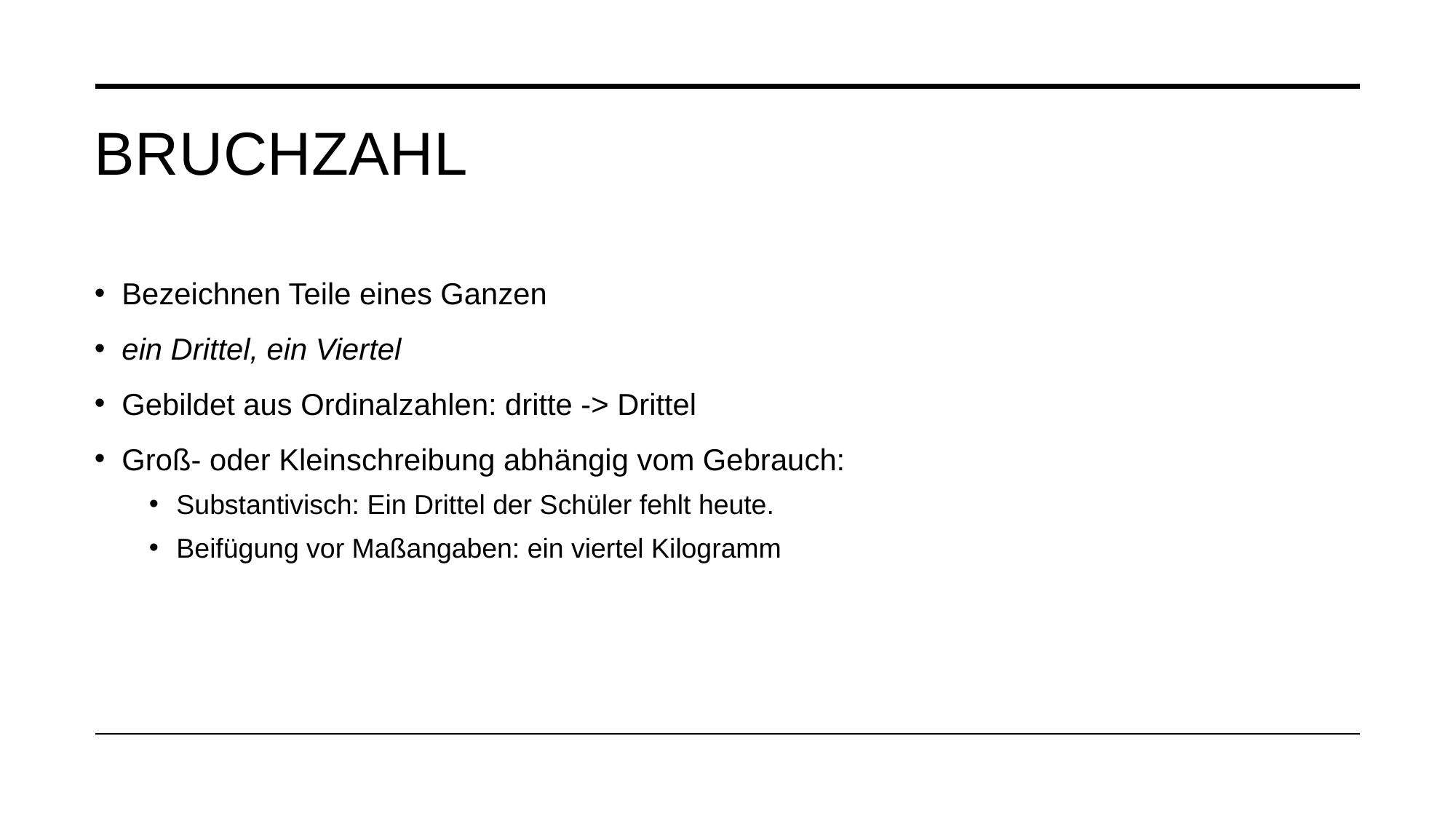

# Bruchzahl
Bezeichnen Teile eines Ganzen
ein Drittel, ein Viertel
Gebildet aus Ordinalzahlen: dritte -> Drittel
Groß- oder Kleinschreibung abhängig vom Gebrauch:
Substantivisch: Ein Drittel der Schüler fehlt heute.
Beifügung vor Maßangaben: ein viertel Kilogramm